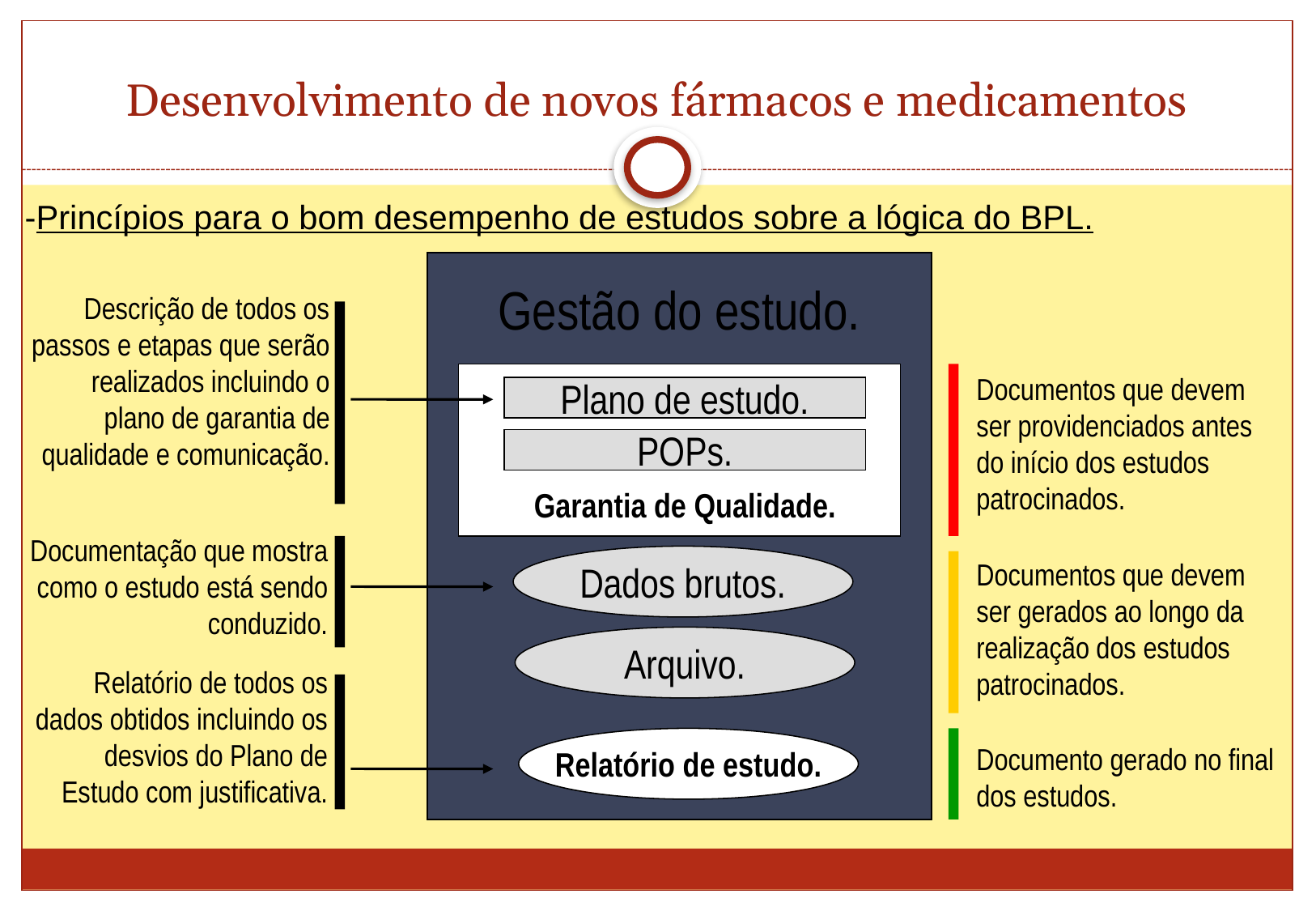

# Desenvolvimento de novos fármacos e medicamentos
-Princípios para o bom desempenho de estudos sobre a lógica do BPL.

Gestão do estudo.
Descrição de todos os passos e etapas que serão realizados incluindo o plano de garantia de qualidade e comunicação.

Documentos que devem ser providenciados antes do início dos estudos patrocinados.
Plano de estudo.

POPs.
Garantia de Qualidade.
Documentação que mostra como o estudo está sendo conduzido.

Dados brutos.
Documentos que devem ser gerados ao longo da realização dos estudos patrocinados.

Arquivo.
Relatório de todos os dados obtidos incluindo os desvios do Plano de Estudo com justificativa.

Relatório de estudo.

Documento gerado no final dos estudos.